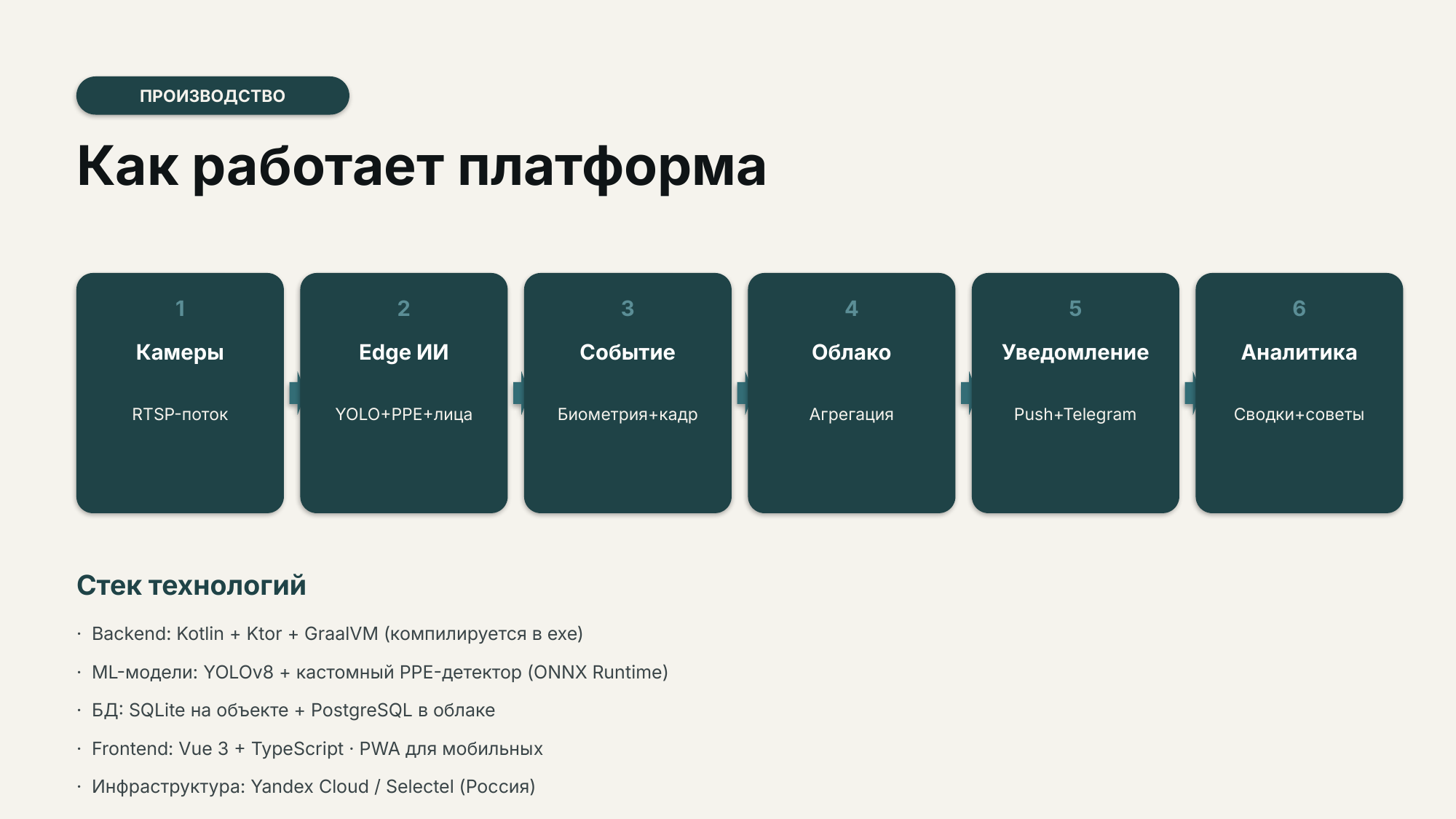

ПРОИЗВОДСТВО
Как работает платформа

1
2
3
4
5
6
Камеры
Edge ИИ
Событие
Облако
Уведомление
Аналитика

RTSP-поток
YOLO+PPE+лица
Биометрия+кадр
Агрегация
Push+Telegram
Сводки+советы
Стек технологий
·  Backend: Kotlin + Ktor + GraalVM (компилируется в exe)
·  ML-модели: YOLOv8 + кастомный PPE-детектор (ONNX Runtime)
·  БД: SQLite на объекте + PostgreSQL в облаке
·  Frontend: Vue 3 + TypeScript · PWA для мобильных
·  Инфраструктура: Yandex Cloud / Selectel (Россия)